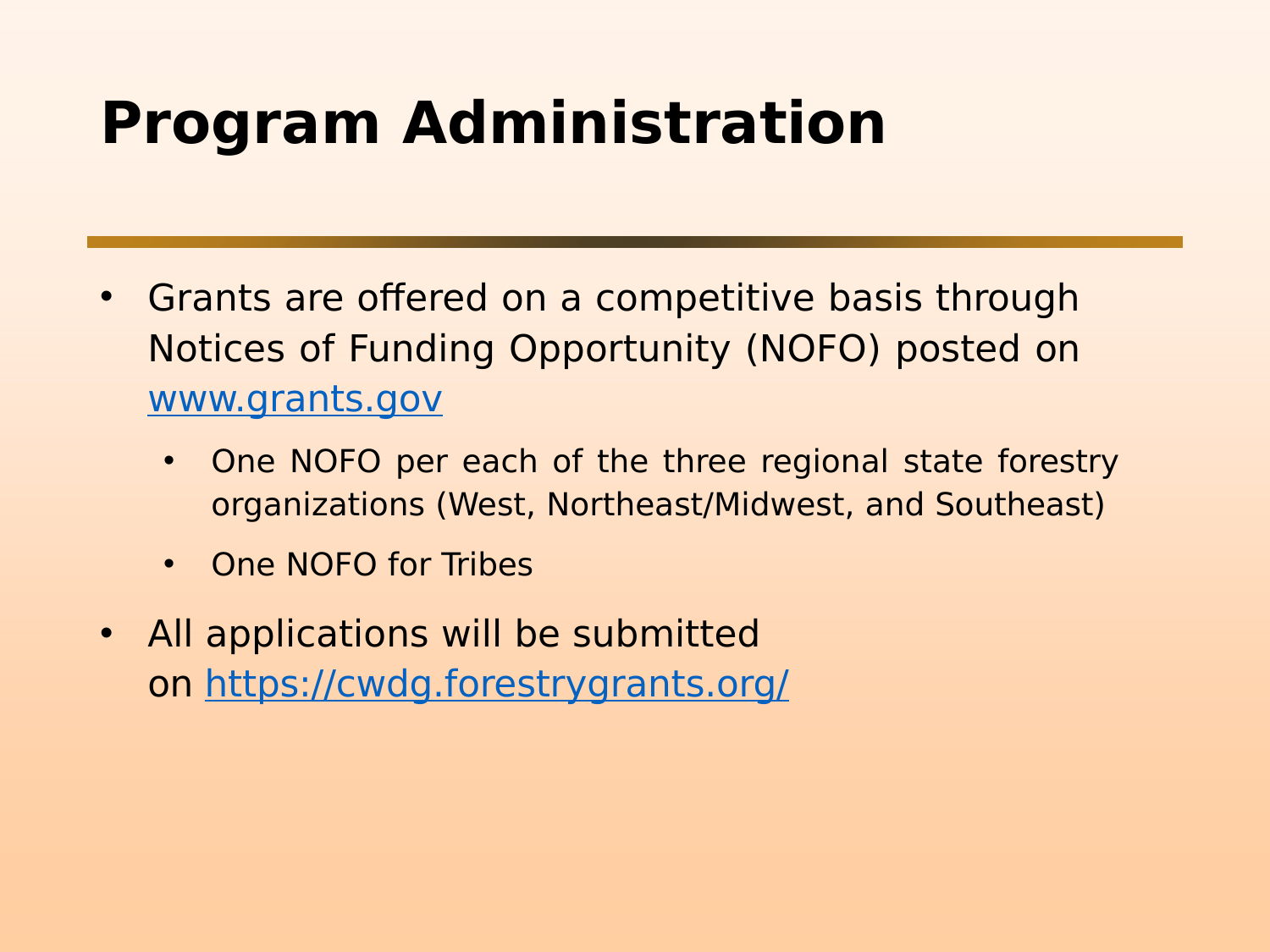

# Program Administration
Grants are offered on a competitive basis through Notices of Funding Opportunity (NOFO) posted on www.grants.gov
One NOFO per each of the three regional state forestry organizations (West, Northeast/Midwest, and Southeast)
One NOFO for Tribes
All applications will be submitted on https://cwdg.forestrygrants.org/